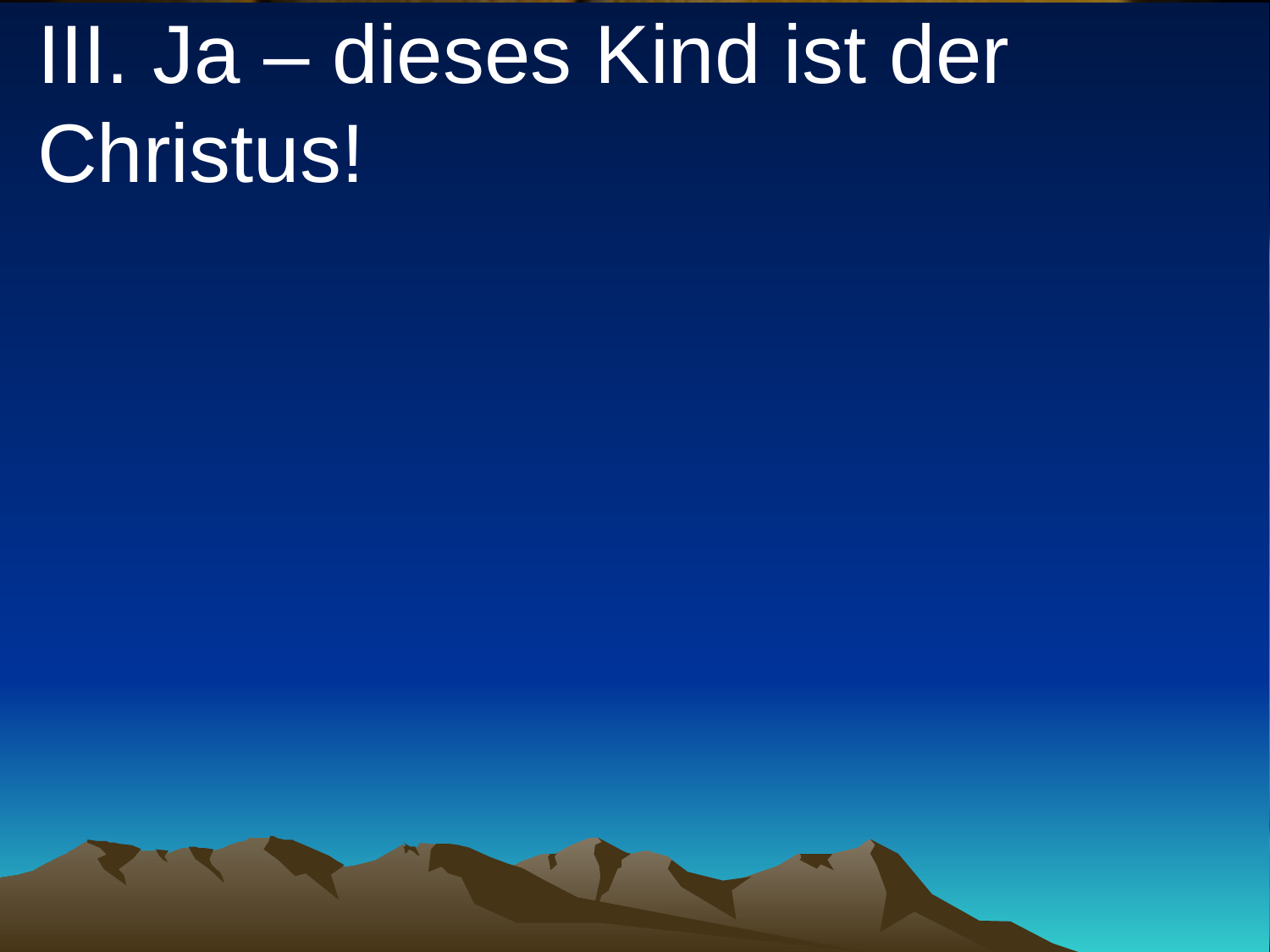

# III. Ja – dieses Kind ist der Christus!